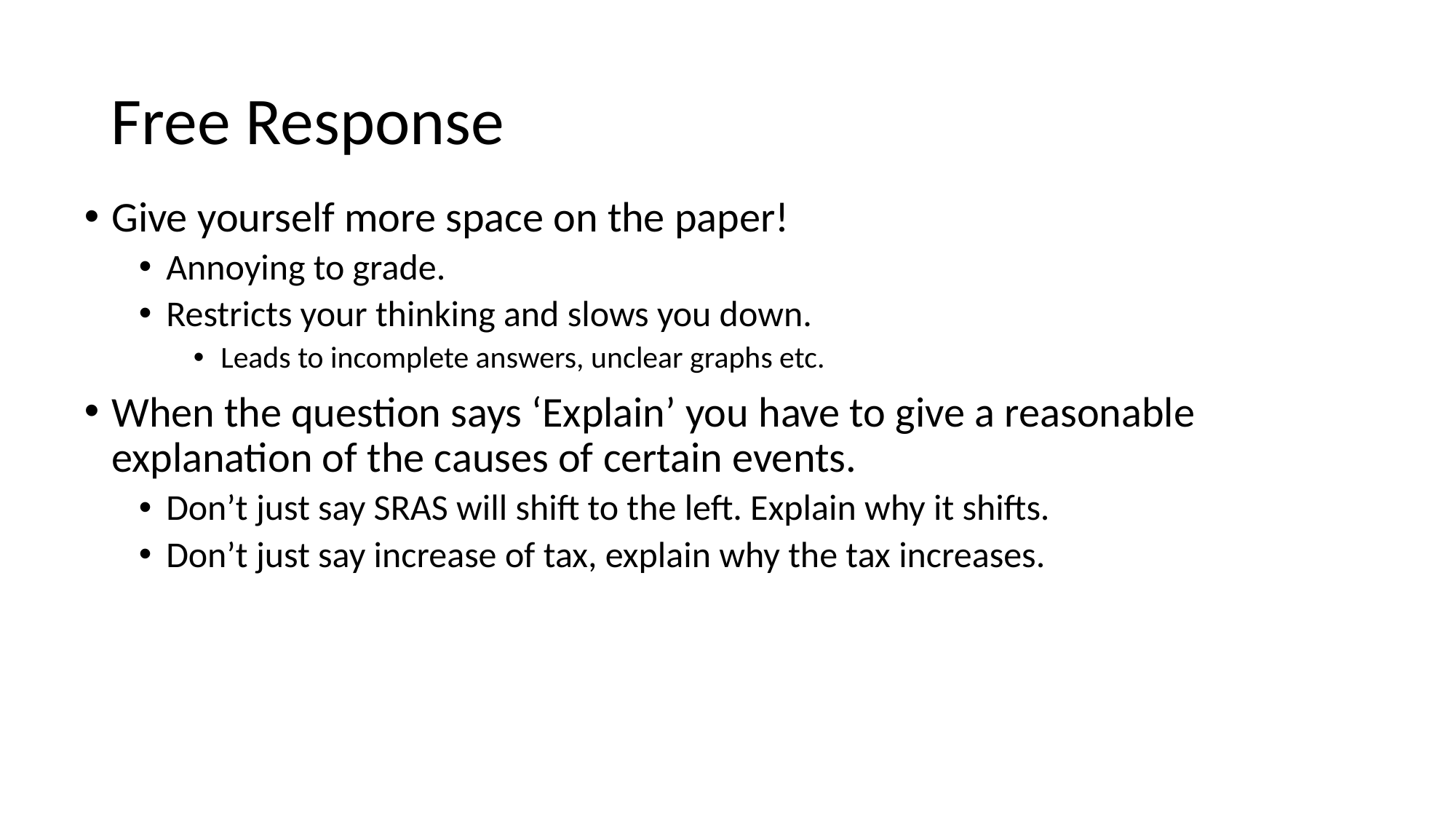

# Free Response
Give yourself more space on the paper!
Annoying to grade.
Restricts your thinking and slows you down.
Leads to incomplete answers, unclear graphs etc.
When the question says ‘Explain’ you have to give a reasonable explanation of the causes of certain events.
Don’t just say SRAS will shift to the left. Explain why it shifts.
Don’t just say increase of tax, explain why the tax increases.